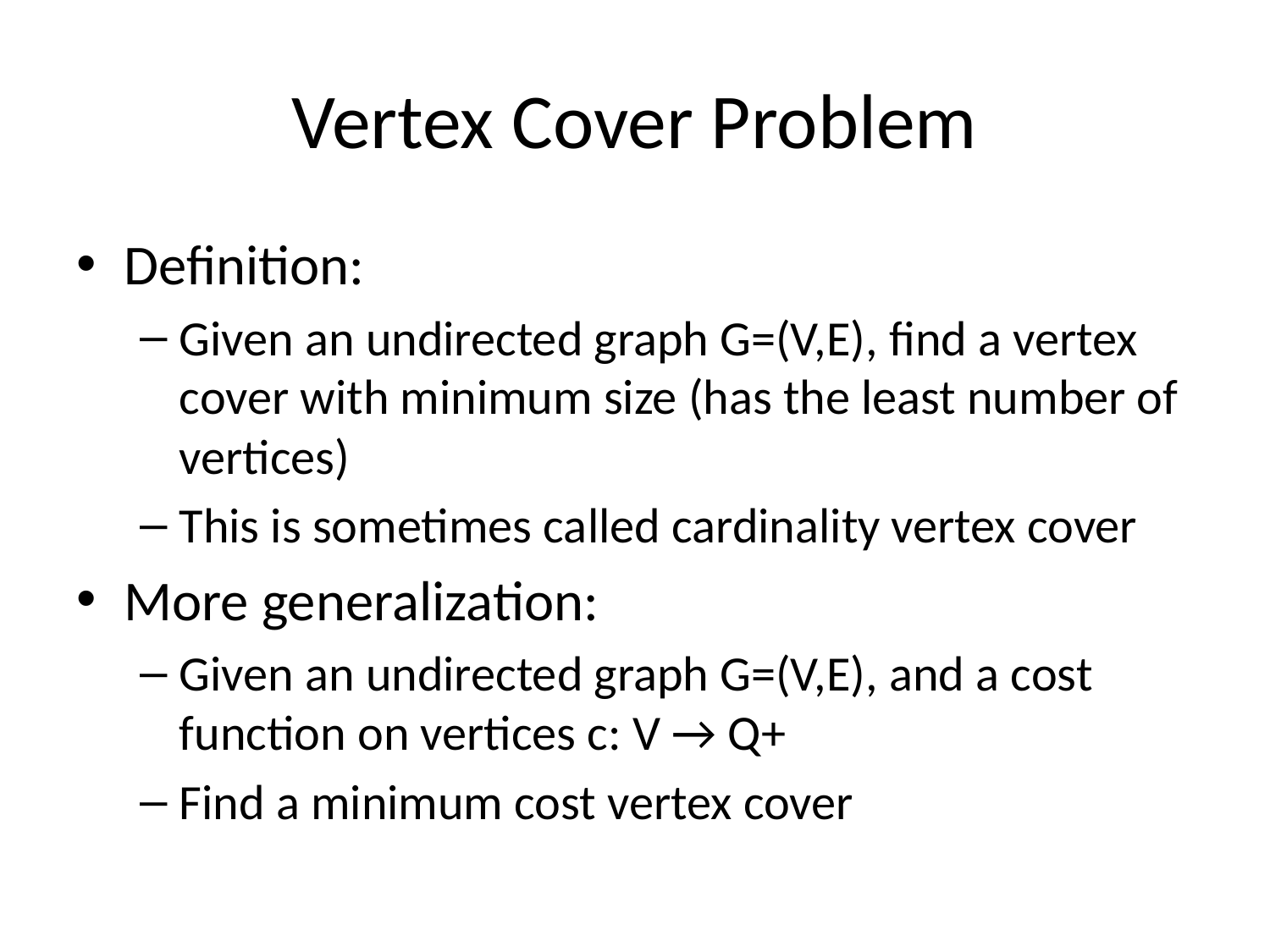

# Vertex Cover Problem
Definition:
Given an undirected graph G=(V,E), find a vertex cover with minimum size (has the least number of vertices)
This is sometimes called cardinality vertex cover
More generalization:
Given an undirected graph G=(V,E), and a cost function on vertices c: V → Q+
Find a minimum cost vertex cover